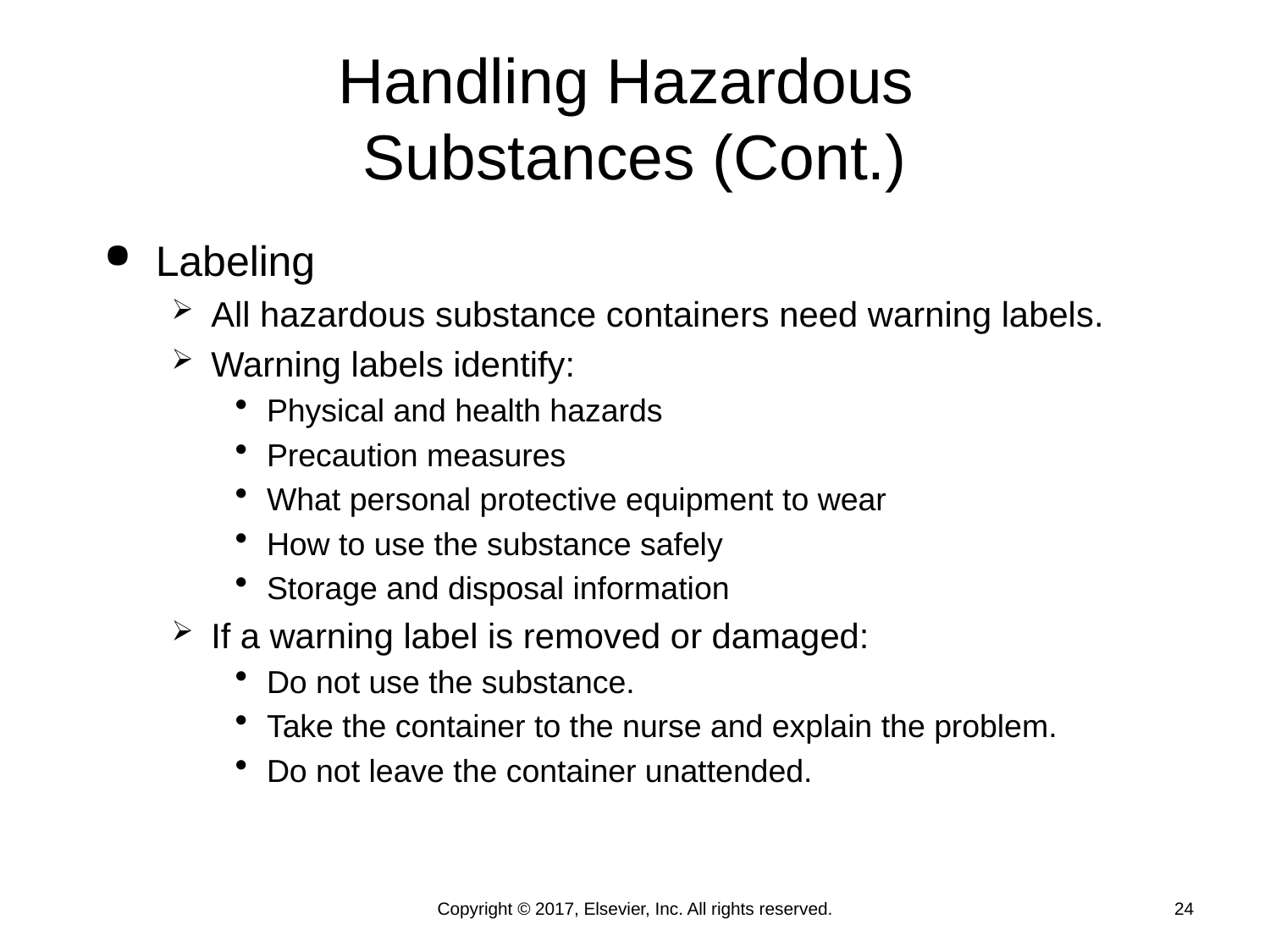

# Handling Hazardous Substances (Cont.)
Labeling
All hazardous substance containers need warning labels.
Warning labels identify:
Physical and health hazards
Precaution measures
What personal protective equipment to wear
How to use the substance safely
Storage and disposal information
If a warning label is removed or damaged:
Do not use the substance.
Take the container to the nurse and explain the problem.
Do not leave the container unattended.
Copyright © 2017, Elsevier, Inc. All rights reserved.
24